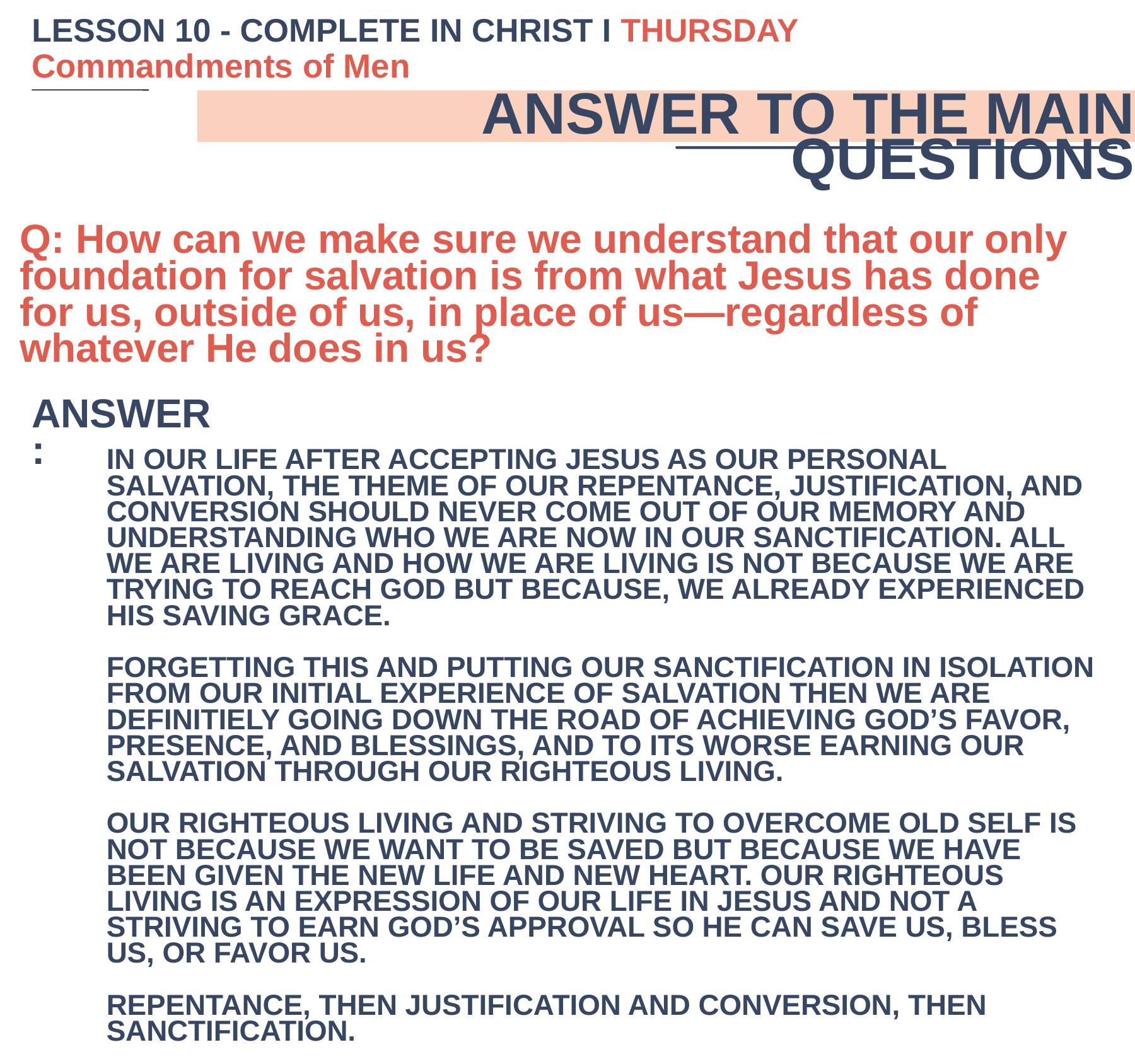

LESSON 10 - COMPLETE IN CHRIST I THURSDAY
Commandments of Men

ANSWER TO THE MAIN QUESTIONS

Q: How can we make sure we understand that our only foundation for salvation is from what Jesus has done for us, outside of us, in place of us—regardless of whatever He does in us?

ANSWER:
IN OUR LIFE AFTER ACCEPTING JESUS AS OUR PERSONAL SALVATION, THE THEME OF OUR REPENTANCE, JUSTIFICATION, AND CONVERSION SHOULD NEVER COME OUT OF OUR MEMORY AND UNDERSTANDING WHO WE ARE NOW IN OUR SANCTIFICATION. ALL WE ARE LIVING AND HOW WE ARE LIVING IS NOT BECAUSE WE ARE TRYING TO REACH GOD BUT BECAUSE, WE ALREADY EXPERIENCED HIS SAVING GRACE.

FORGETTING THIS AND PUTTING OUR SANCTIFICATION IN ISOLATION FROM OUR INITIAL EXPERIENCE OF SALVATION THEN WE ARE DEFINITIELY GOING DOWN THE ROAD OF ACHIEVING GOD’S FAVOR, PRESENCE, AND BLESSINGS, AND TO ITS WORSE EARNING OUR SALVATION THROUGH OUR RIGHTEOUS LIVING.

OUR RIGHTEOUS LIVING AND STRIVING TO OVERCOME OLD SELF IS NOT BECAUSE WE WANT TO BE SAVED BUT BECAUSE WE HAVE BEEN GIVEN THE NEW LIFE AND NEW HEART. OUR RIGHTEOUS LIVING IS AN EXPRESSION OF OUR LIFE IN JESUS AND NOT A STRIVING TO EARN GOD’S APPROVAL SO HE CAN SAVE US, BLESS US, OR FAVOR US.

REPENTANCE, THEN JUSTIFICATION AND CONVERSION, THEN SANCTIFICATION.